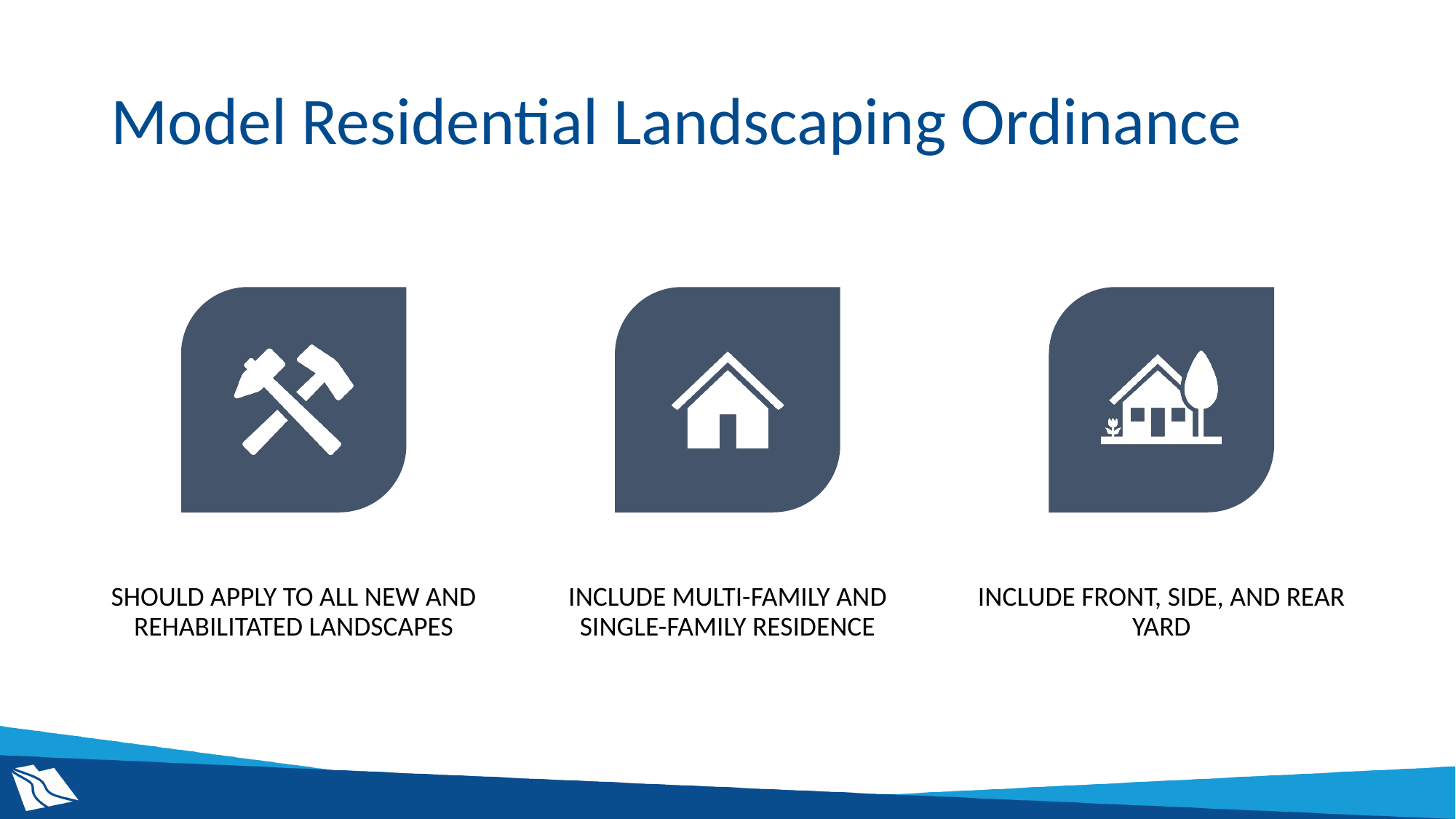

# Model Residential Landscaping Ordinance
Should apply to all new and rehabilitated landscapes
Include multi-family and single-family residence
Include front, side, and rear yard